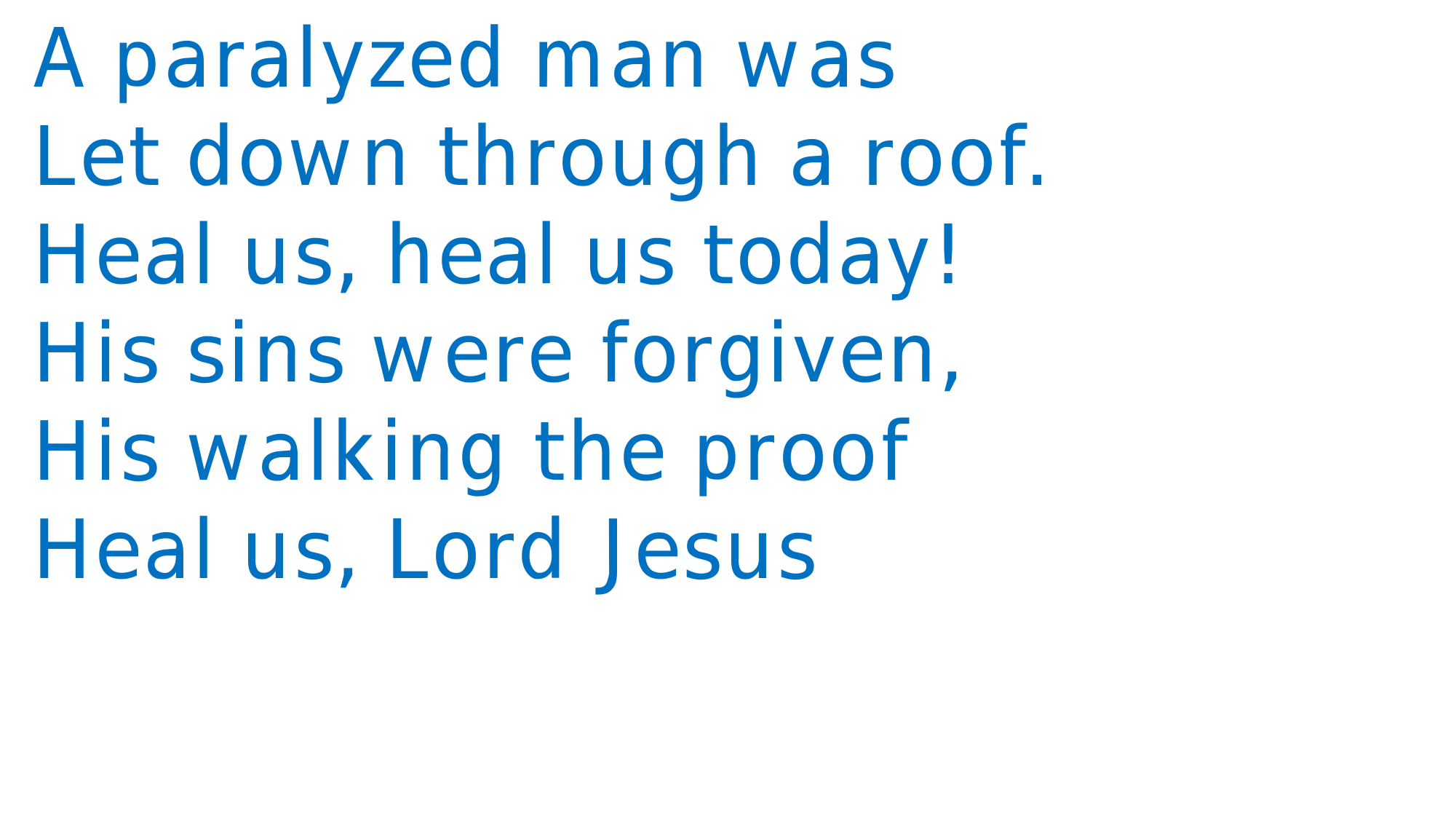

A paralyzed man was
 Let down through a roof.
 Heal us, heal us today!
 His sins were forgiven,
 His walking the proof
 Heal us, Lord Jesus